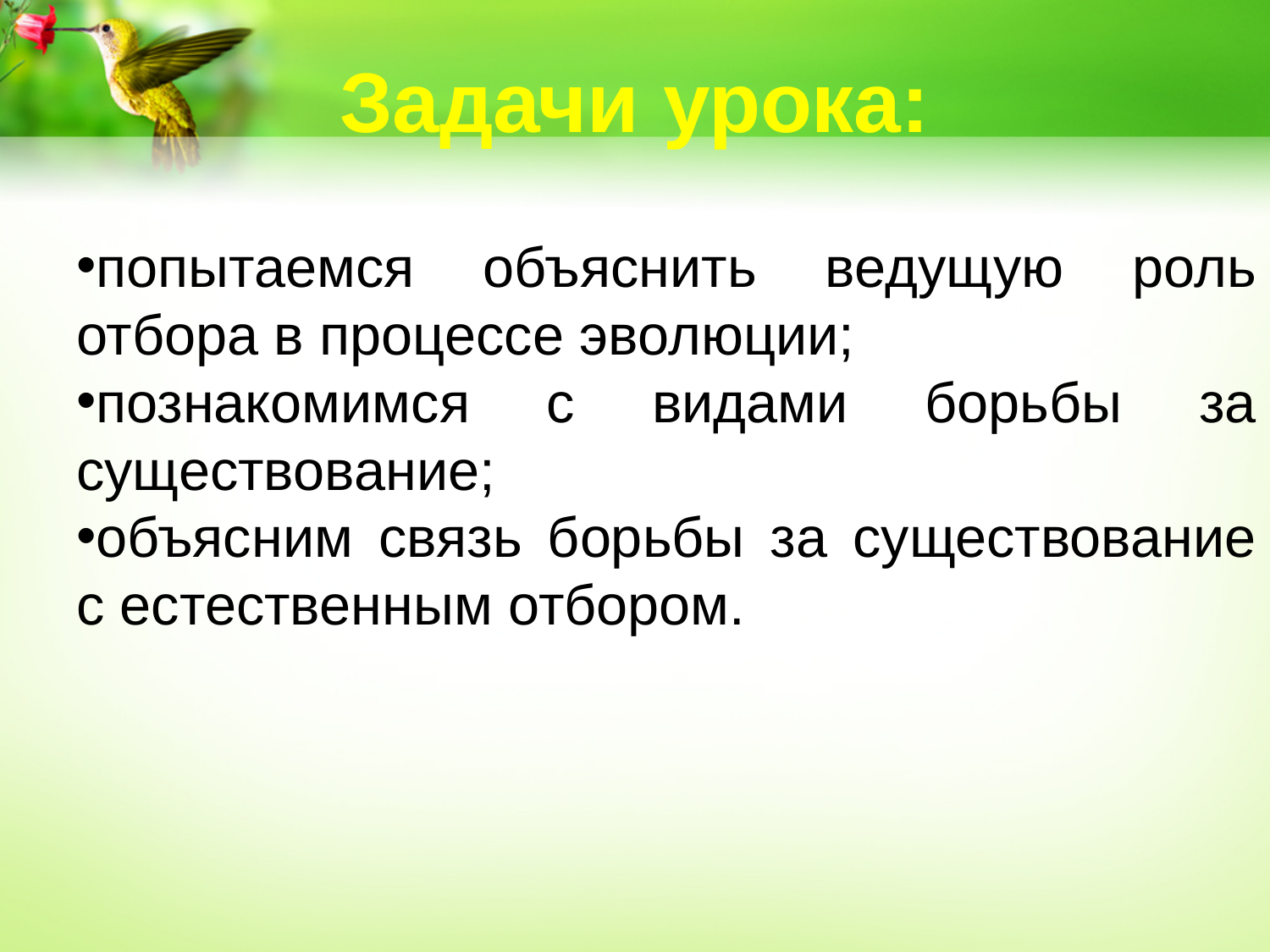

# Задачи урока:
попытаемся объяснить ведущую роль отбора в процессе эволюции;
познакомимся с видами борьбы за существование;
объясним связь борьбы за существование с естественным отбором.